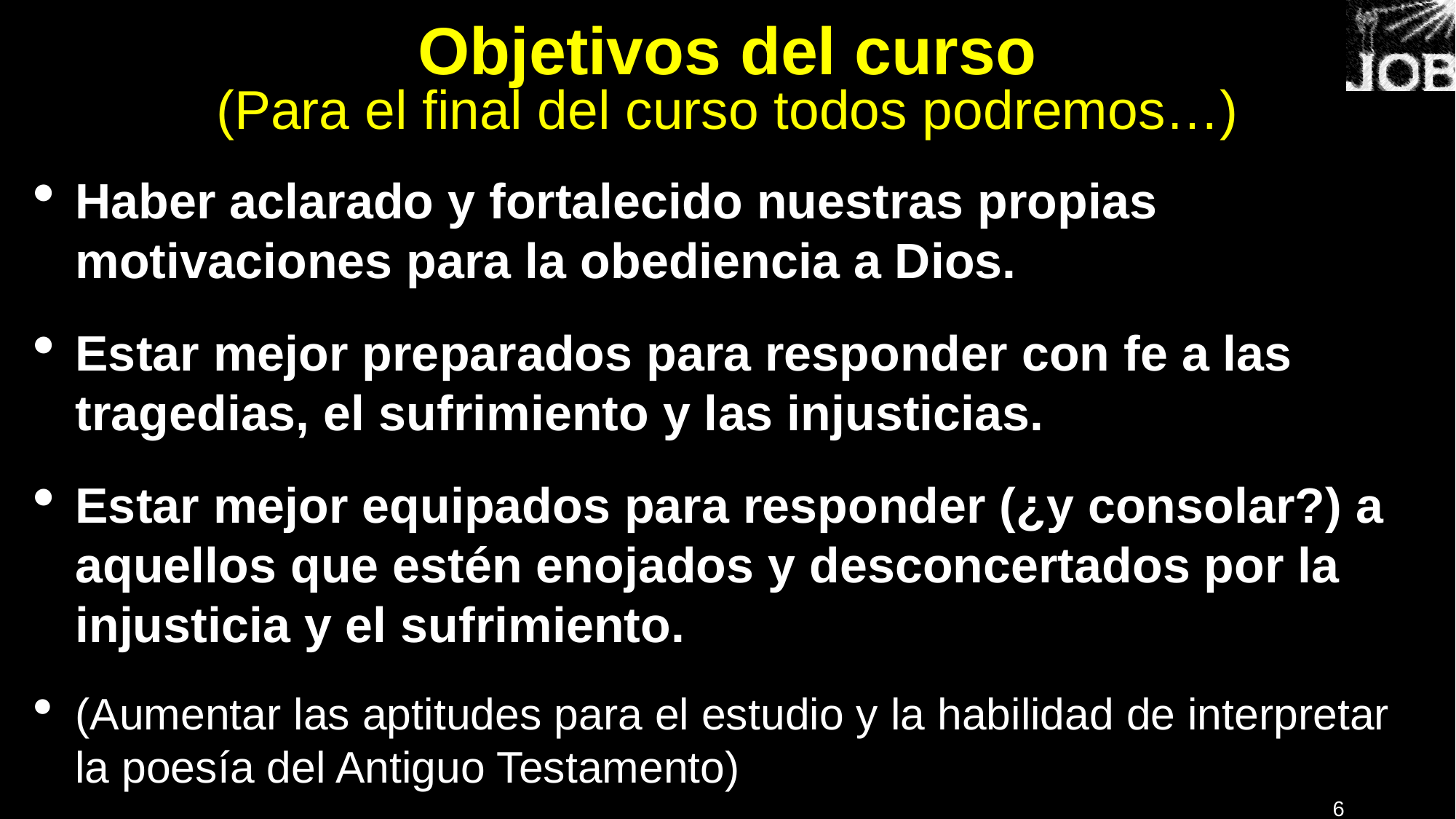

# Objetivos del curso (Para el final del curso todos podremos…)
Haber aclarado y fortalecido nuestras propias motivaciones para la obediencia a Dios.
Estar mejor preparados para responder con fe a las tragedias, el sufrimiento y las injusticias.
Estar mejor equipados para responder (¿y consolar?) a aquellos que estén enojados y desconcertados por la injusticia y el sufrimiento.
(Aumentar las aptitudes para el estudio y la habilidad de interpretar la poesía del Antiguo Testamento)
6